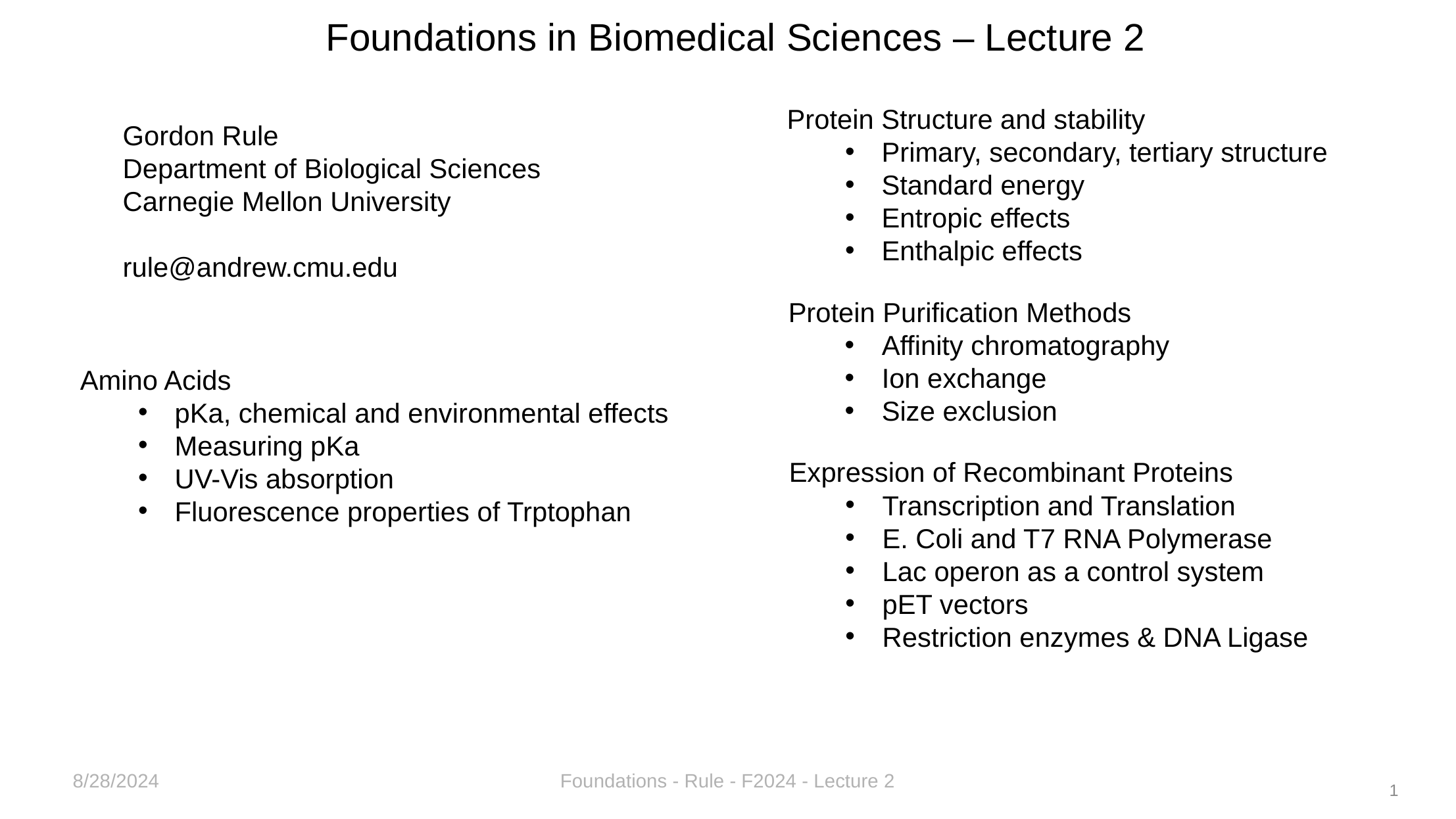

Foundations in Biomedical Sciences – Lecture 2
Protein Structure and stability
Primary, secondary, tertiary structure
Standard energy
Entropic effects
Enthalpic effects
Gordon Rule
Department of Biological Sciences
Carnegie Mellon University

rule@andrew.cmu.edu
Protein Purification Methods
Affinity chromatography
Ion exchange
Size exclusion
Amino Acids
pKa, chemical and environmental effects
Measuring pKa
UV-Vis absorption
Fluorescence properties of Trptophan
Expression of Recombinant Proteins
Transcription and Translation
E. Coli and T7 RNA Polymerase
Lac operon as a control system
pET vectors
Restriction enzymes & DNA Ligase
8/28/2024
Foundations - Rule - F2024 - Lecture 2
1